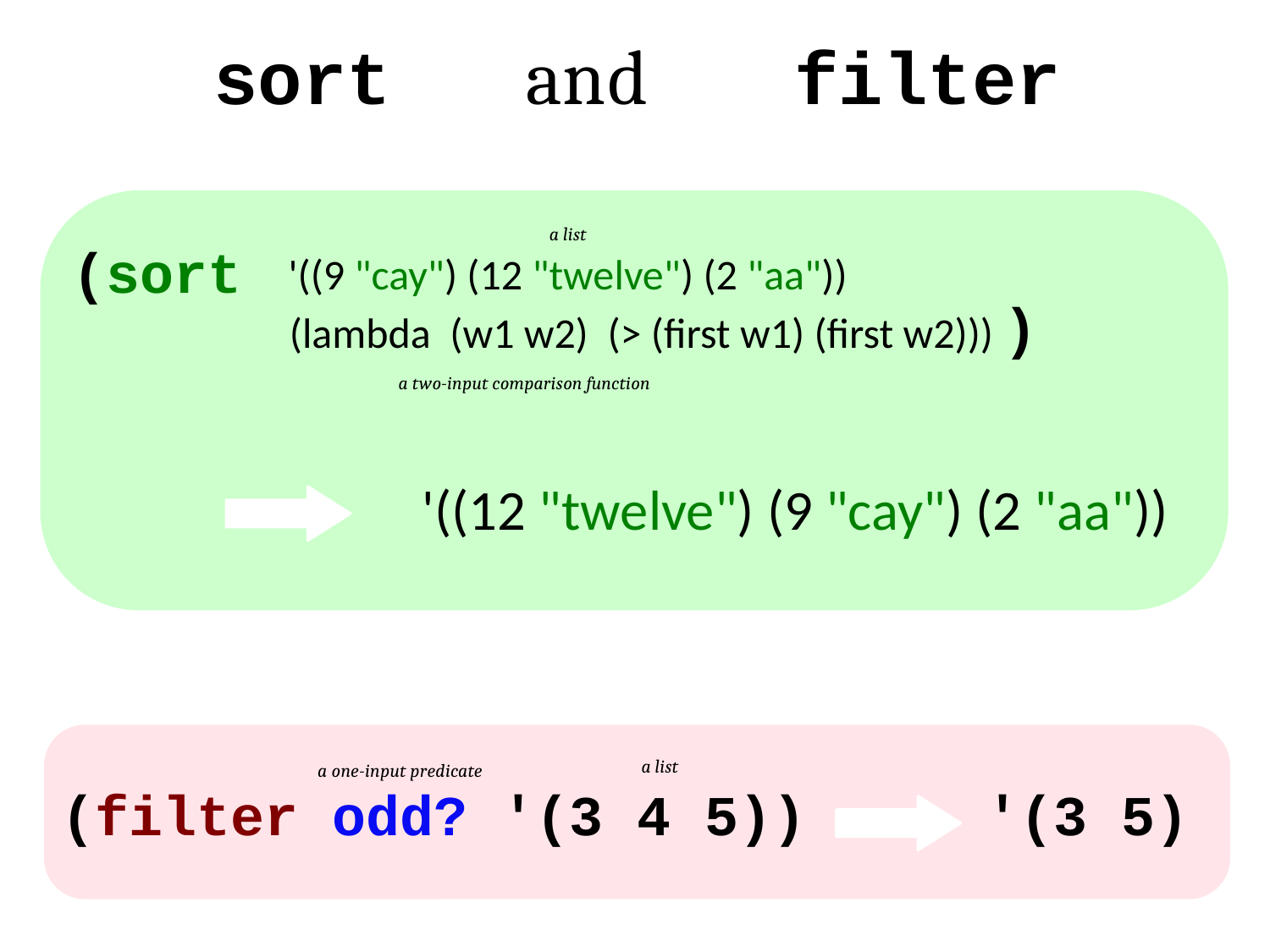

sort   and     filter

a list
(sort
'((9 "cay") (12 "twelve") (2 "aa"))
(lambda  (w1 w2)  (> (first w1) (first w2))) )
a two-input comparison function

'((12 "twelve") (9 "cay") (2 "aa"))

a list
a one-input predicate

(filter odd? '(3 4 5))
'(3 5)